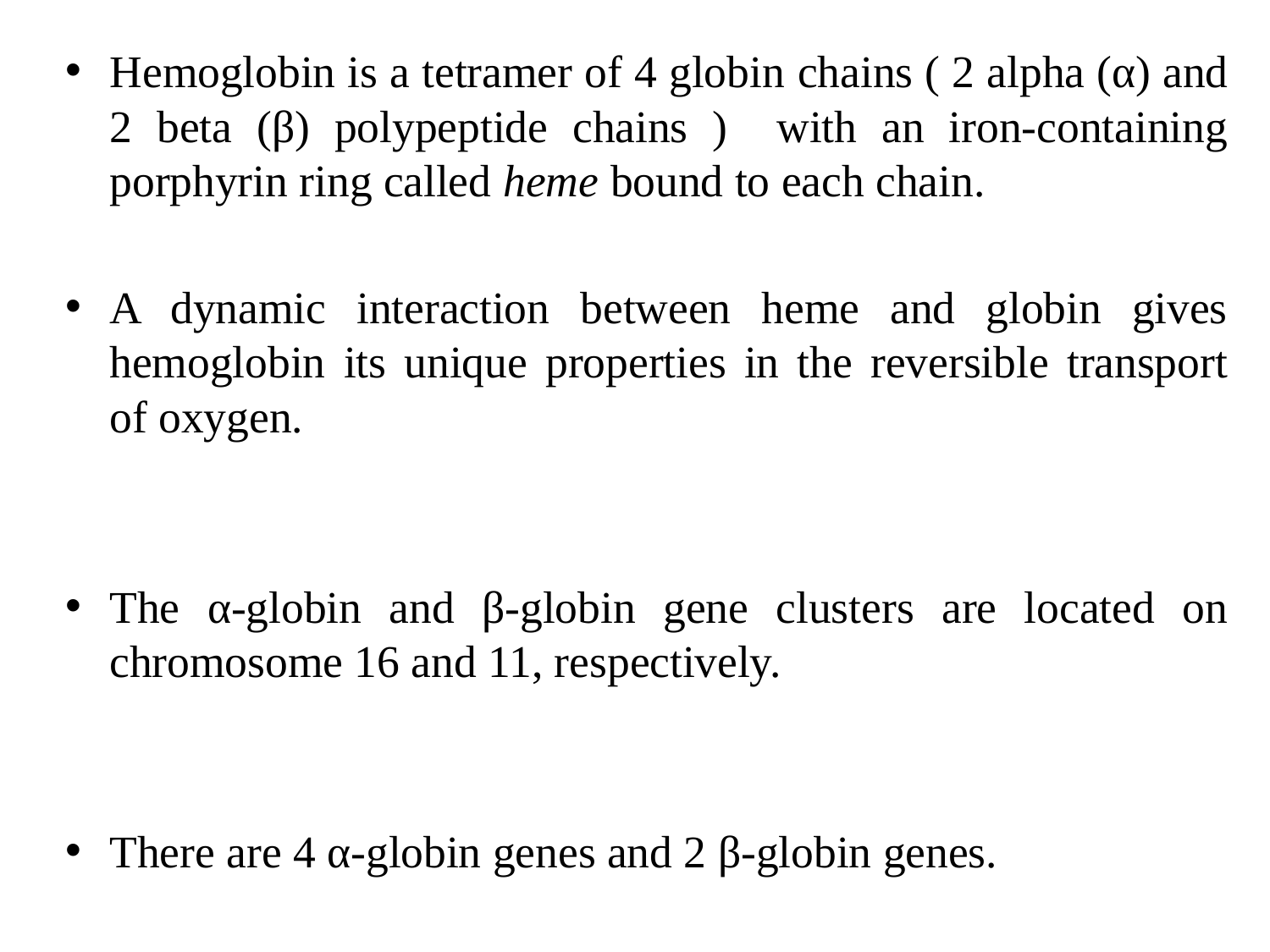

Hemoglobin is a tetramer of 4 globin chains ( 2 alpha (α) and 2 beta (β) polypeptide chains )  with an iron-containing porphyrin ring called heme bound to each chain.

A dynamic interaction between heme and globin gives hemoglobin its unique properties in the reversible transport of oxygen.

The α-globin and β-globin gene clusters are located on chromosome 16 and 11, respectively.

There are 4 α-globin genes and 2 β-globin genes.